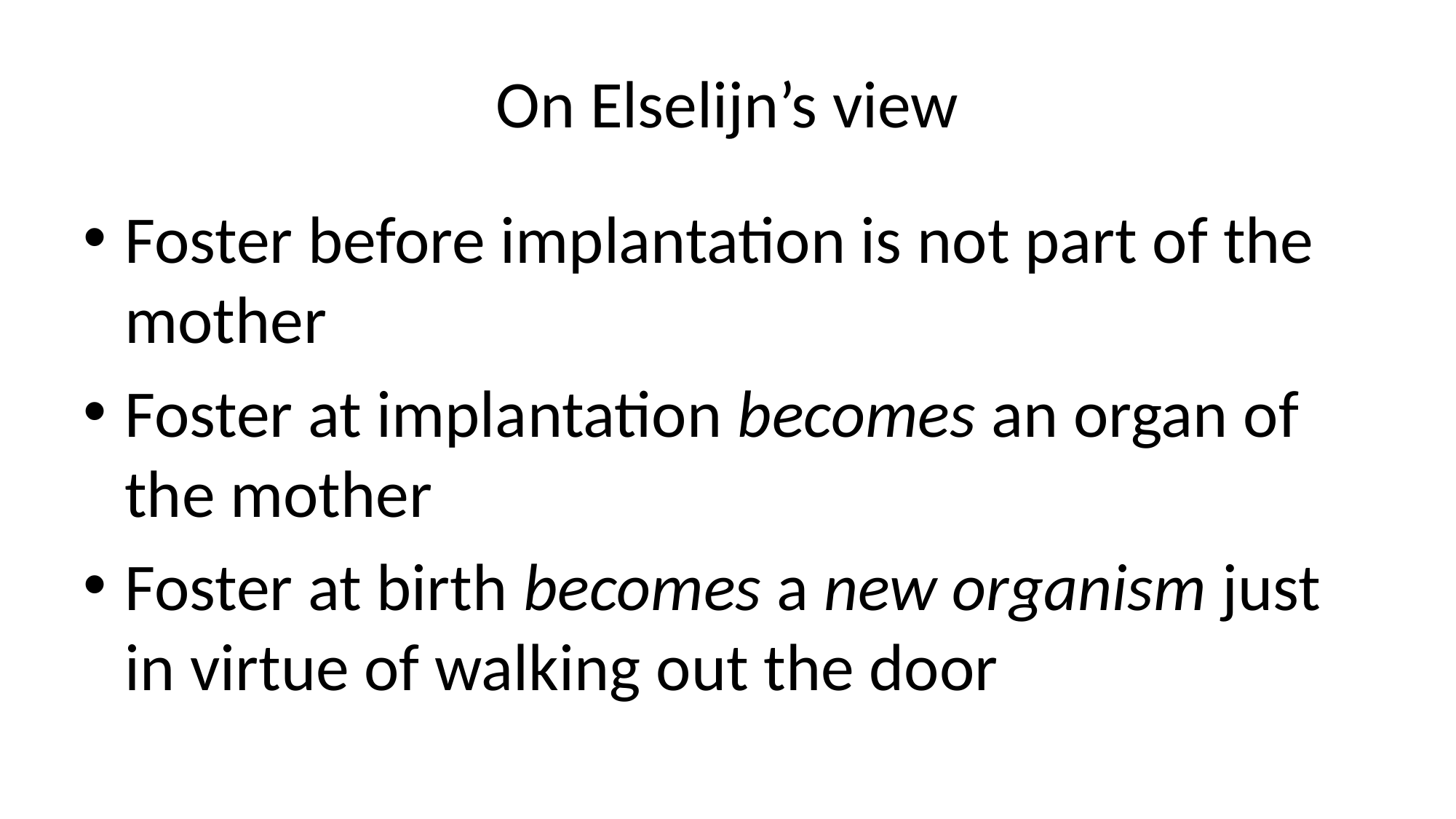

# On Elselijn’s view
Foster before implantation is not part of the mother
Foster at implantation becomes an organ of the mother
Foster at birth becomes a new organism just in virtue of walking out the door